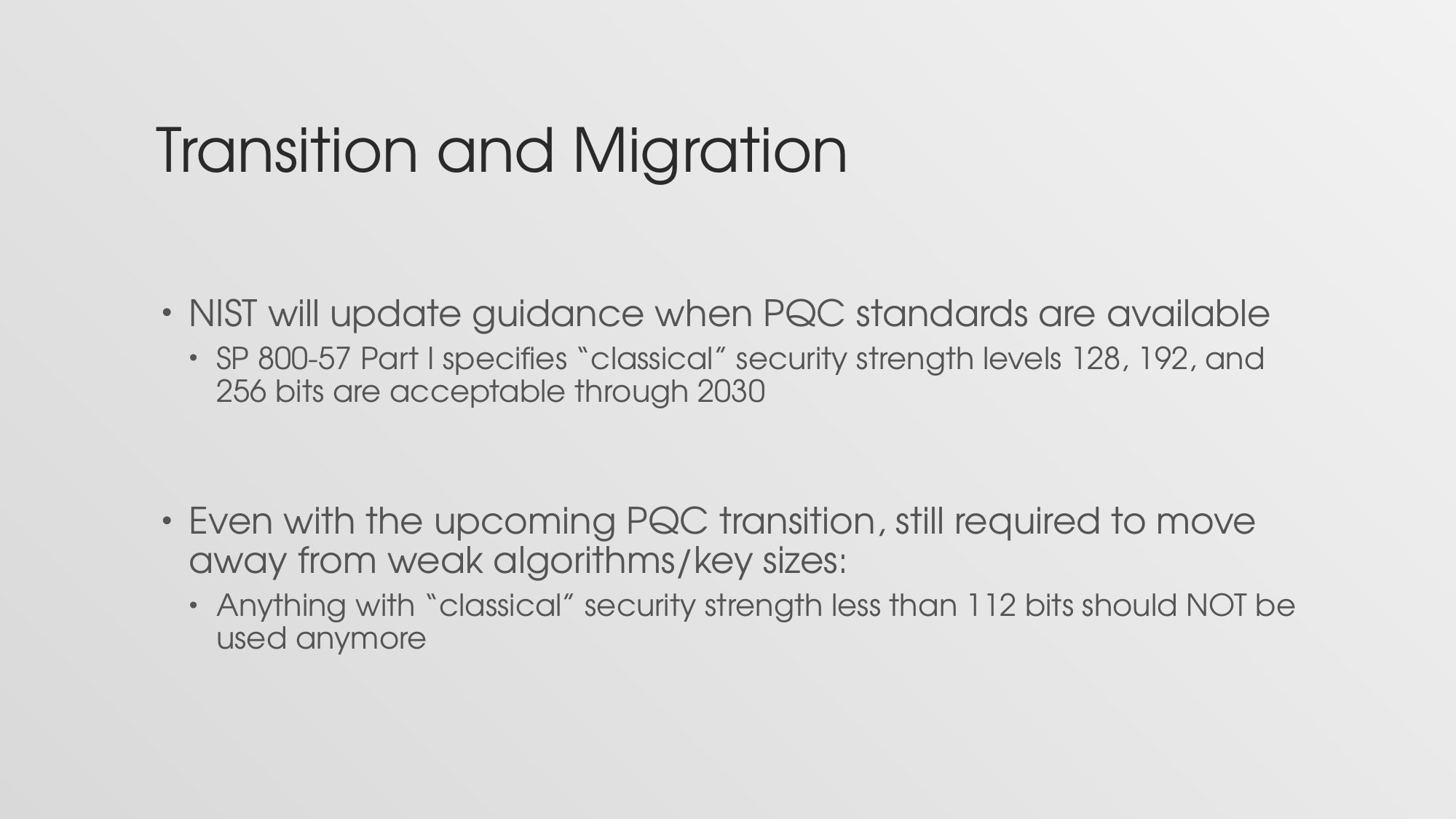

# Transition and Migration

NIST will update guidance when PQC standards are available
SP 800-57 Part I specifies “classical” security strength levels 128, 192, and 256 bits are acceptable through 2030

Even with the upcoming PQC transition, still required to move away from weak algorithms/key sizes:
Anything with “classical” security strength less than 112 bits should NOT be used anymore